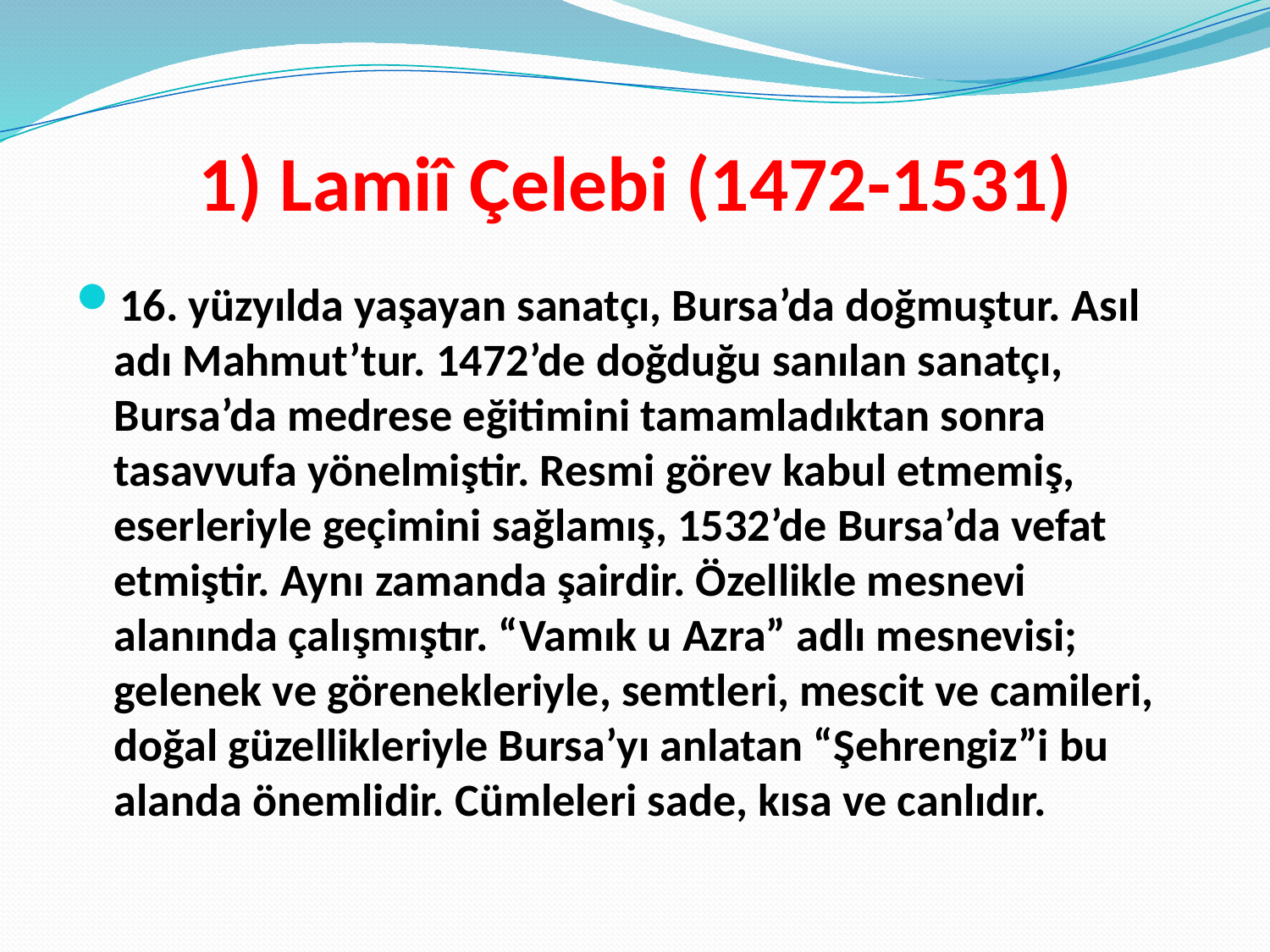

# 1) Lamiî Çelebi (1472-1531)
16. yüzyılda yaşayan sanatçı, Bursa’da doğmuştur. Asıl adı Mahmut’tur. 1472’de doğduğu sanılan sanatçı, Bursa’da medrese eğitimini tamamladıktan sonra tasavvufa yönelmiştir. Resmi görev kabul etmemiş, eserleriyle geçimini sağlamış, 1532’de Bursa’da vefat etmiştir. Aynı zamanda şairdir. Özellikle mesnevi alanında çalışmıştır. “Vamık u Azra” adlı mesnevisi; gelenek ve görenekleriyle, semtleri, mescit ve camileri, doğal güzellikleriyle Bursa’yı anlatan “Şehrengiz”i bu alanda önemlidir. Cümleleri sade, kısa ve canlıdır.